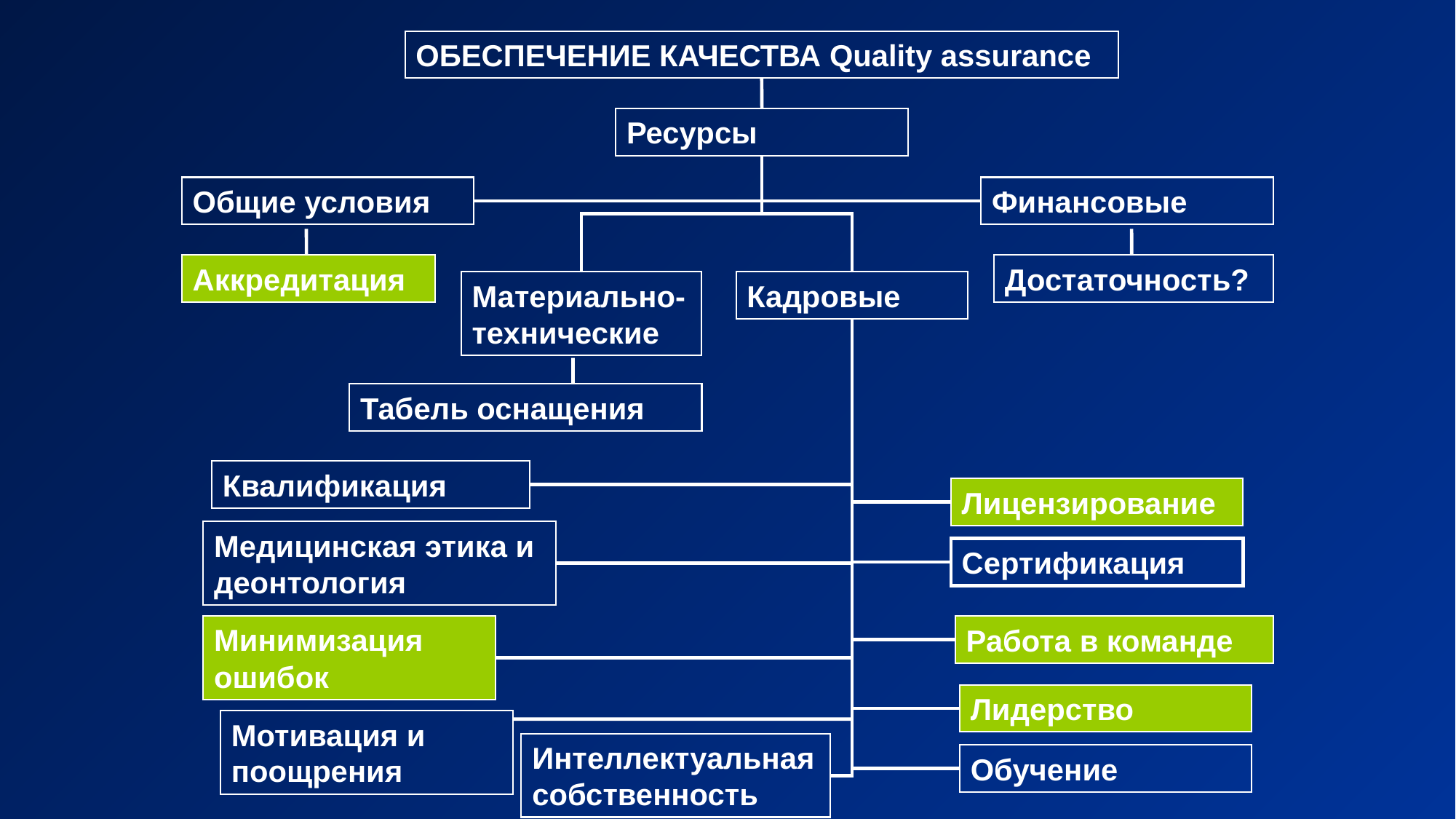

ОБЕСПЕЧЕНИЕ КАЧЕСТВА Quality assurance
Ресурсы
Общие условия
Финансовые

Аккредитация
Достаточность?
Материально-технические
Кадровые

Табель оснащения
Квалификация
Лицензирование
Медицинская этика и деонтология
Сертификация
Минимизация ошибок
Работа в команде
Лидерство
Мотивация и поощрения

Интеллектуальная собственность
Обучение